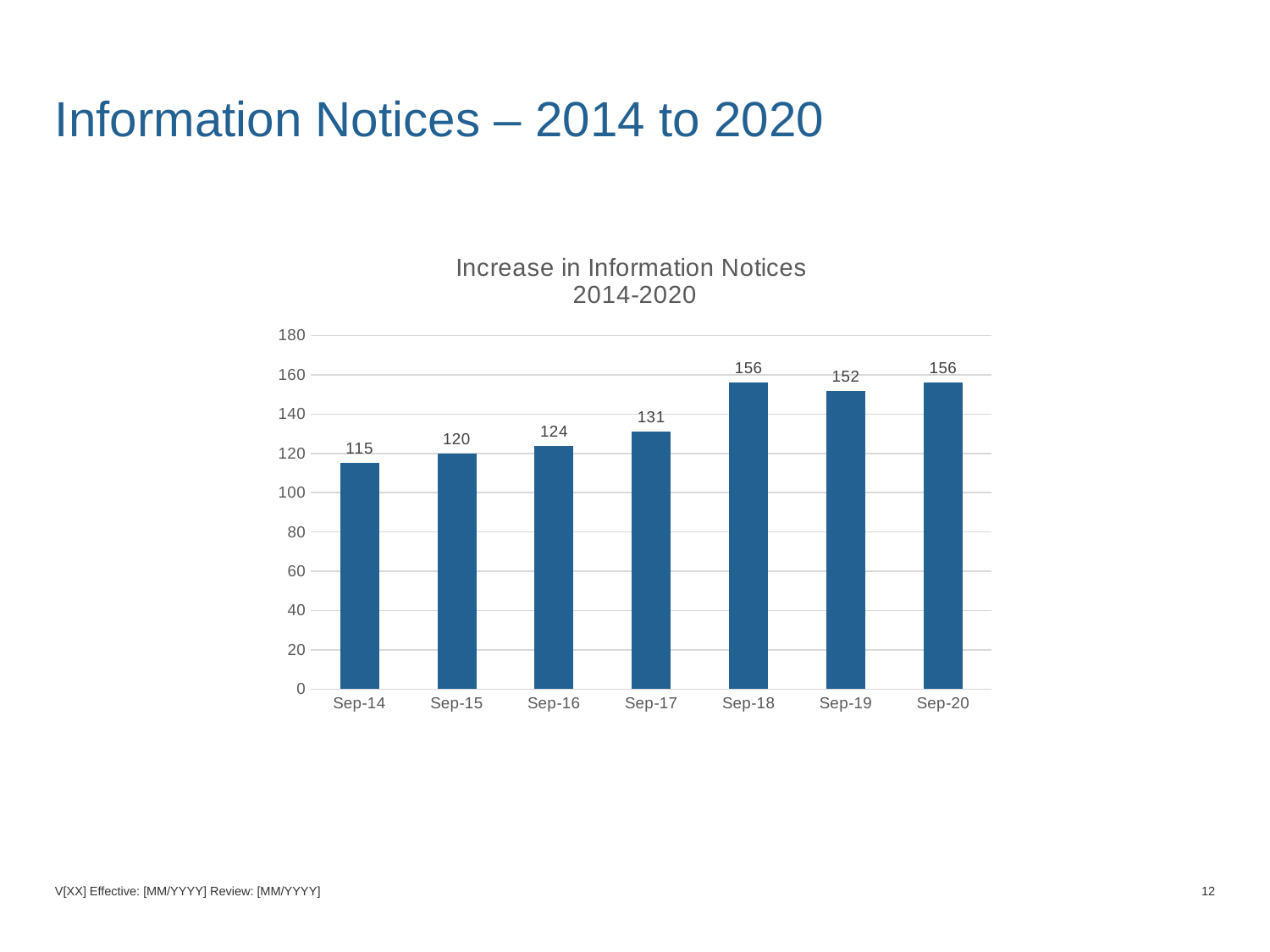

# Information Notices – 2014 to 2020

### Chart: Increase in Information Notices
2014-2020

| Category |  |
|---|---|
| 41883 | 115.0 |
| 42248 | 120.0 |
| 42614 | 124.0 |
| 42979 | 131.0 |
| 43344 | 156.0 |
| 43709 | 152.0 |
| 44075 | 156.0 |

V[XX] Effective: [MM/YYYY] Review: [MM/YYYY]
12